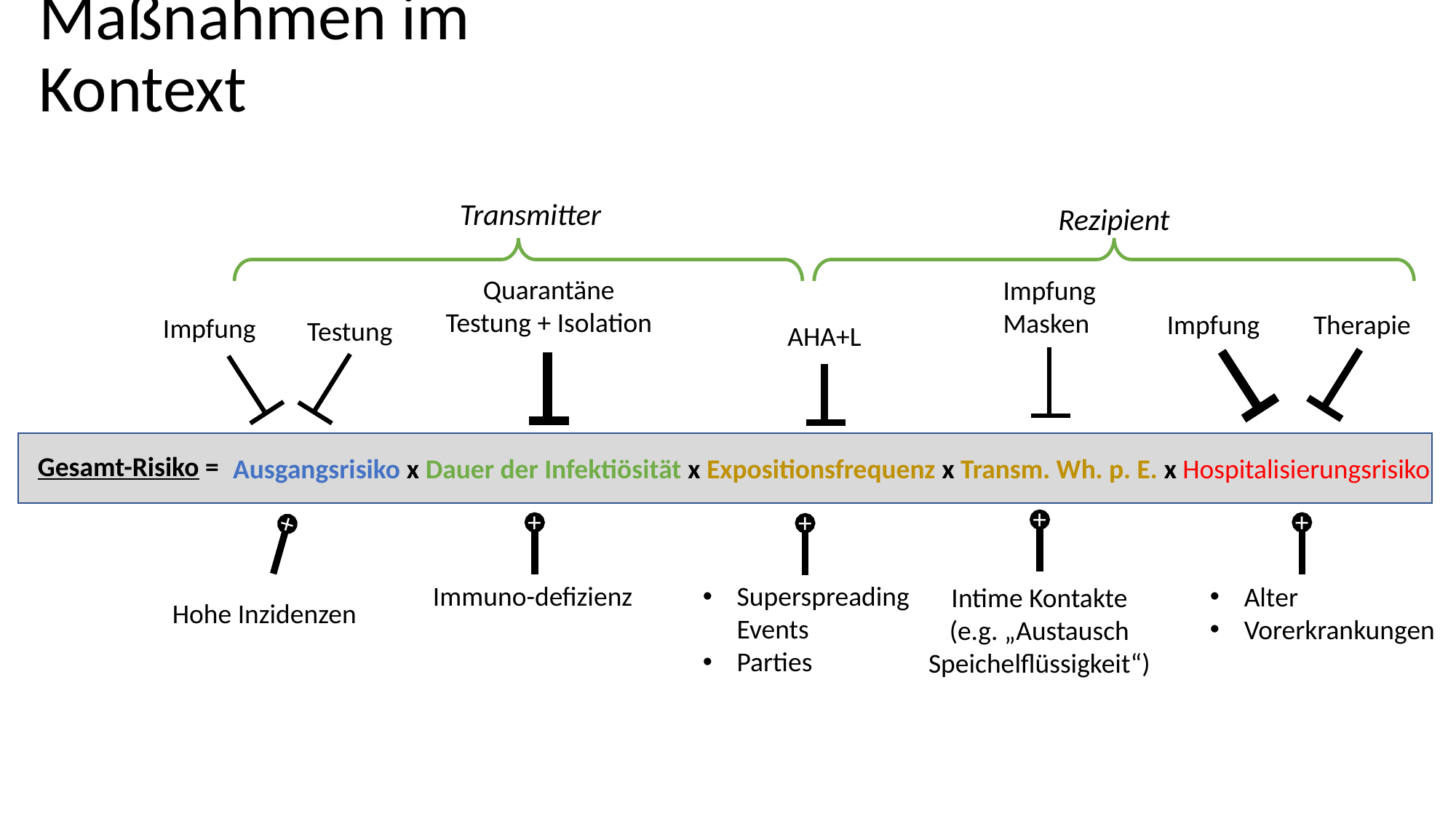

# Maßnahmen im Kontext
Transmitter
Rezipient
Quarantäne
Testung + Isolation
Impfung
Masken
Impfung
Therapie
Impfung
Testung
AHA+L

Gesamt-Risiko =
Ausgangsrisiko x Dauer der Infektiösität x Expositionsfrequenz x Transm. Wh. p. E. x Hospitalisierungsrisiko
+
+
+
+
+
Immuno-defizienz
Superspreading Events
Parties
Alter
Vorerkrankungen
Intime Kontakte (e.g. „Austausch Speichelflüssigkeit“)
Hohe Inzidenzen